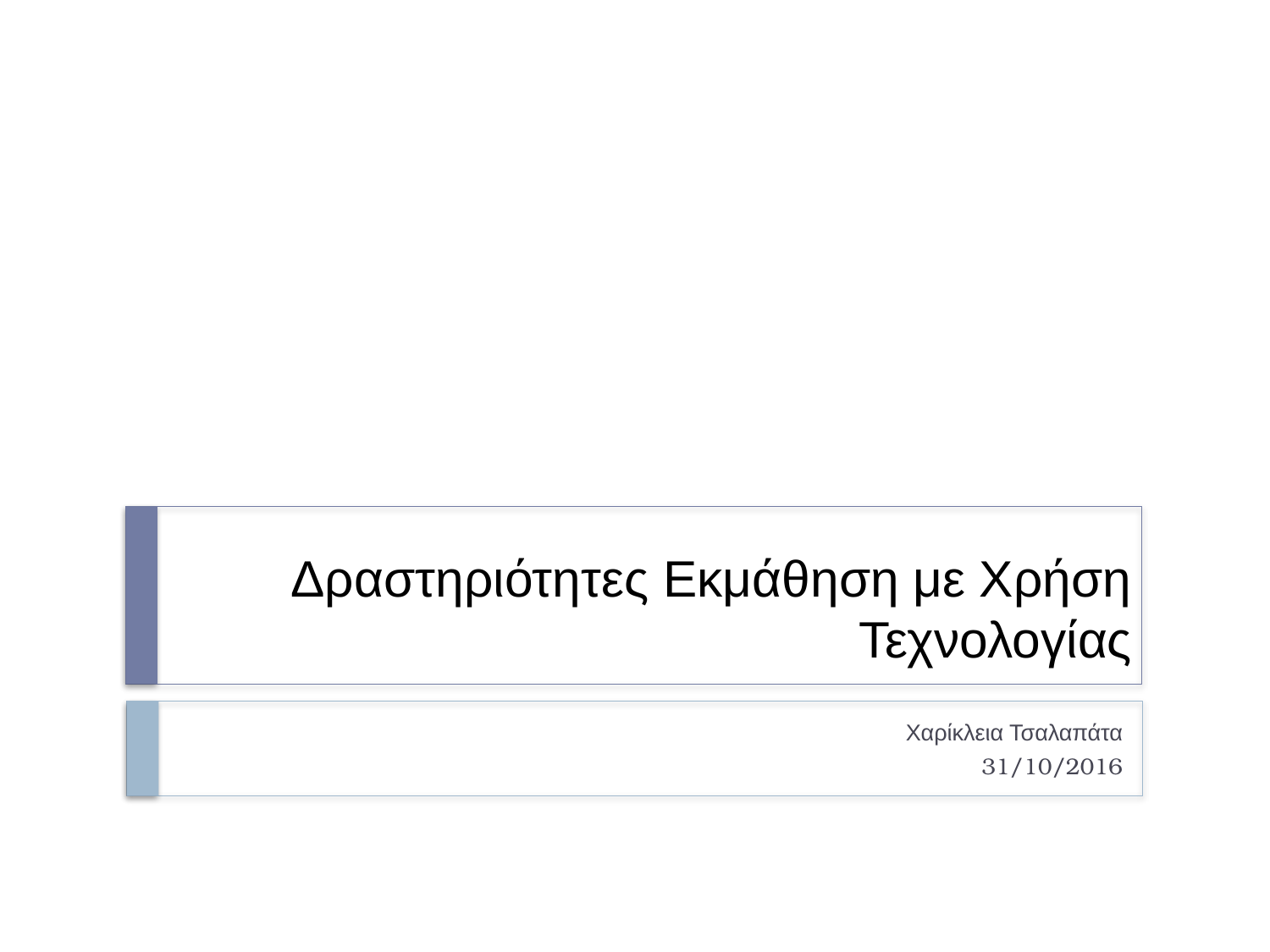

# Δραστηριότητες Εκμάθηση με Χρήση Τεχνολογίας
Χαρίκλεια Τσαλαπάτα
31/10/2016